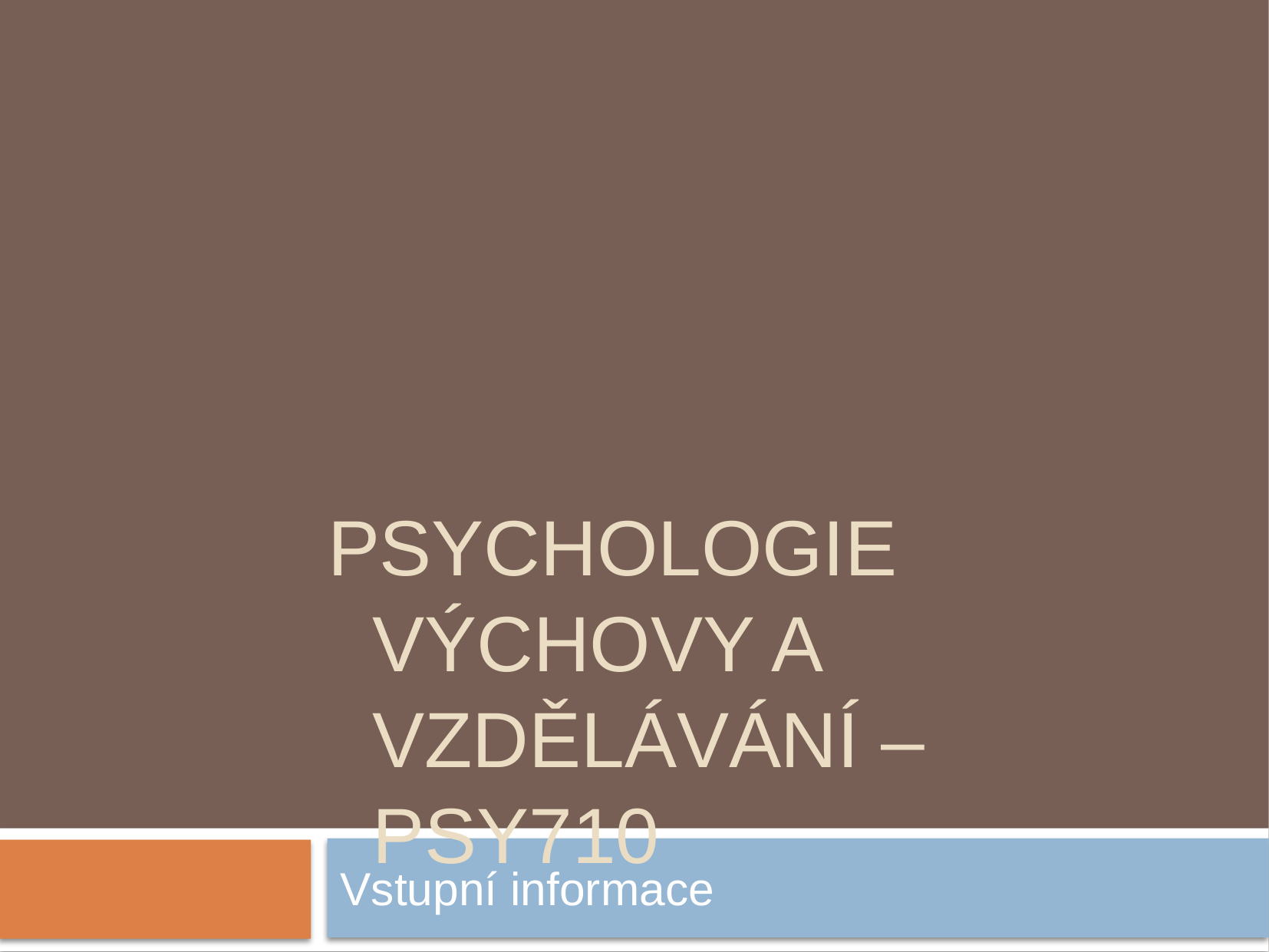

# Psychologie výchovy a vzdělávání – PSY710
Vstupní informace